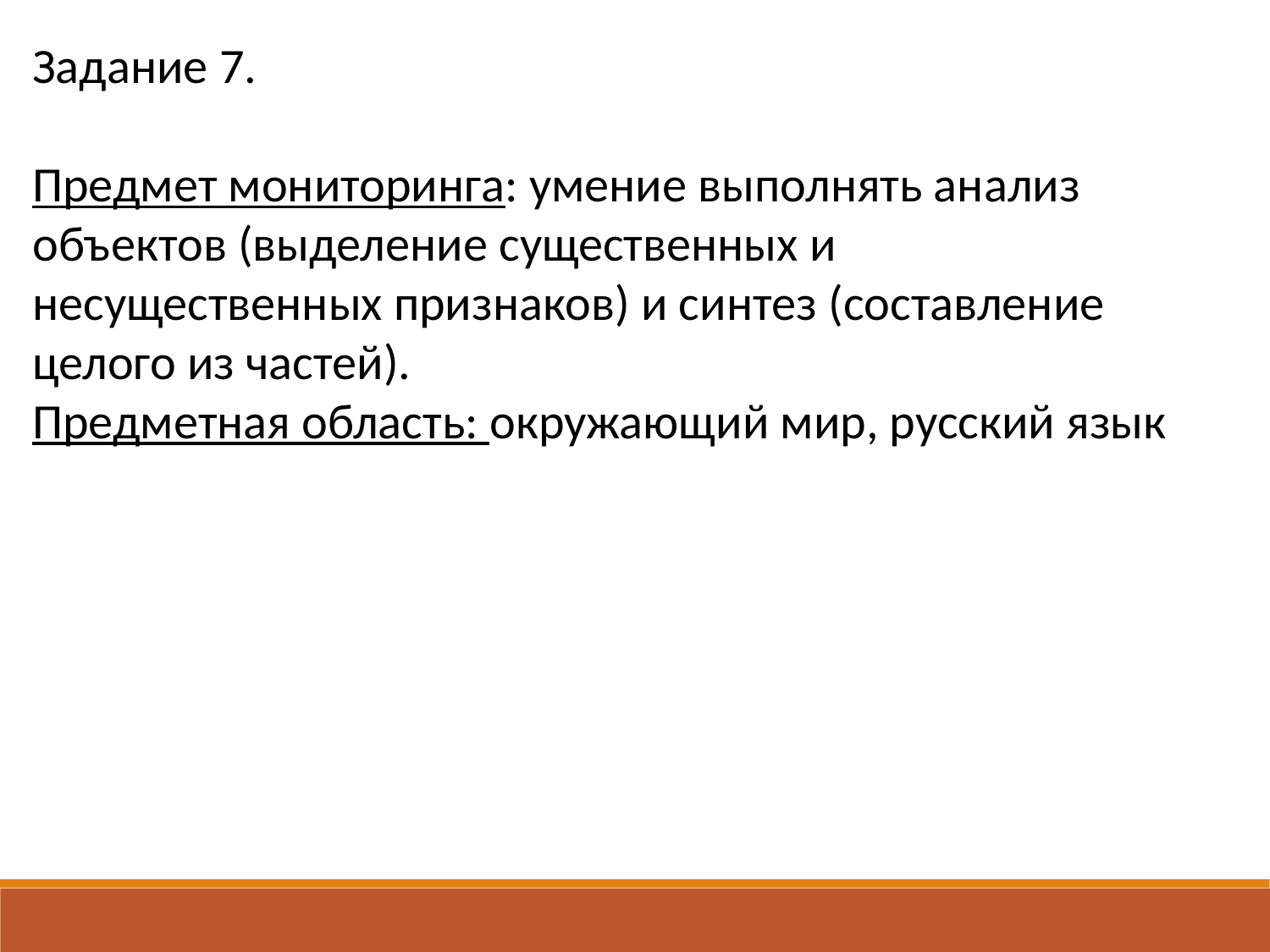

Задание 7.

Предмет мониторинга: умение выполнять анализ объектов (выделение существенных и несущественных признаков) и синтез (составление целого из частей).
Предметная область: окружающий мир, русский язык